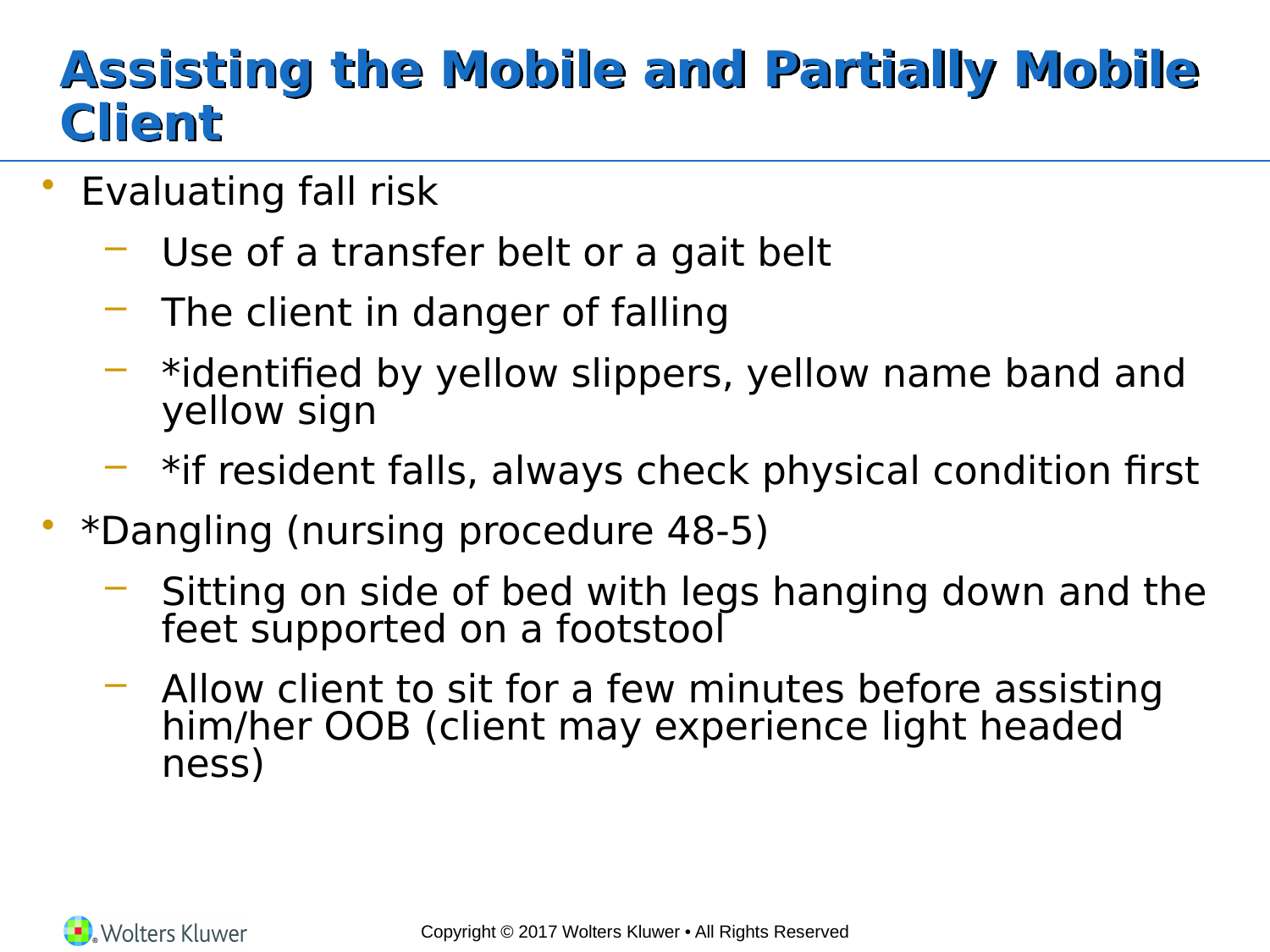

# Assisting the Mobile and Partially Mobile Client
Evaluating fall risk
Use of a transfer belt or a gait belt
The client in danger of falling
*identified by yellow slippers, yellow name band and yellow sign
*if resident falls, always check physical condition first
*Dangling (nursing procedure 48-5)
Sitting on side of bed with legs hanging down and the feet supported on a footstool
Allow client to sit for a few minutes before assisting him/her OOB (client may experience light headed ness)